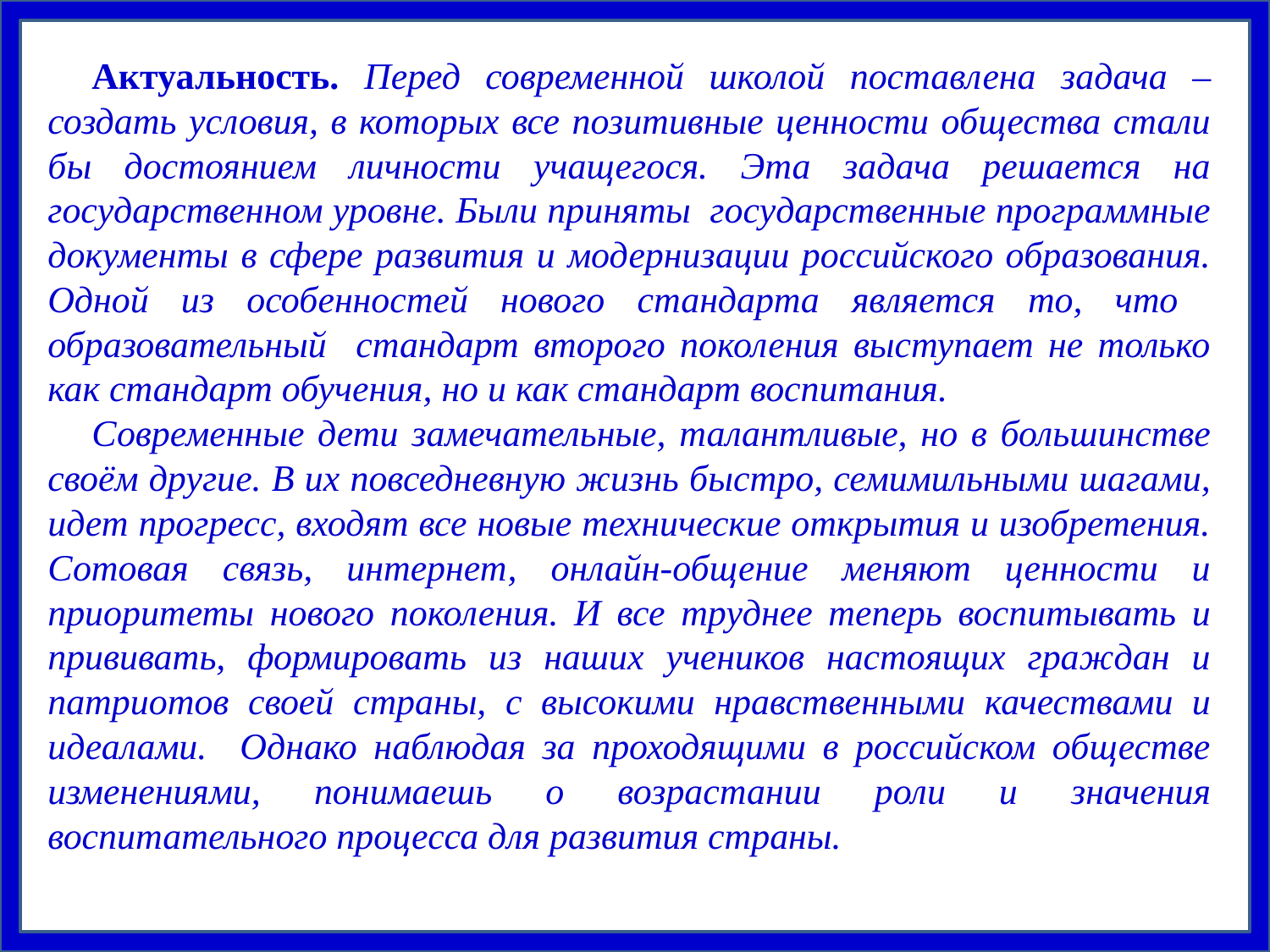

Актуальность. Перед современной школой поставлена задача – создать условия, в которых все позитивные ценности общества стали бы достоянием личности учащегося. Эта задача решается на государственном уровне. Были приняты  государственные программные документы в сфере развития и модернизации российского образования. Одной из особенностей нового стандарта является то, что  образовательный  стандарт второго поколения выступает не только как стандарт обучения, но и как стандарт воспитания.
Современные дети замечательные, талантливые, но в большинстве своём другие. В их повседневную жизнь быстро, семимильными шагами, идет прогресс, входят все новые технические открытия и изобретения. Сотовая связь, интернет, онлайн-общение меняют ценности и приоритеты нового поколения. И все труднее теперь воспитывать и прививать, формировать из наших учеников настоящих граждан и патриотов своей страны, с высокими нравственными качествами и идеалами.  Однако наблюдая за проходящими в российском обществе изменениями, понимаешь о возрастании роли и значения воспитательного процесса для развития страны.